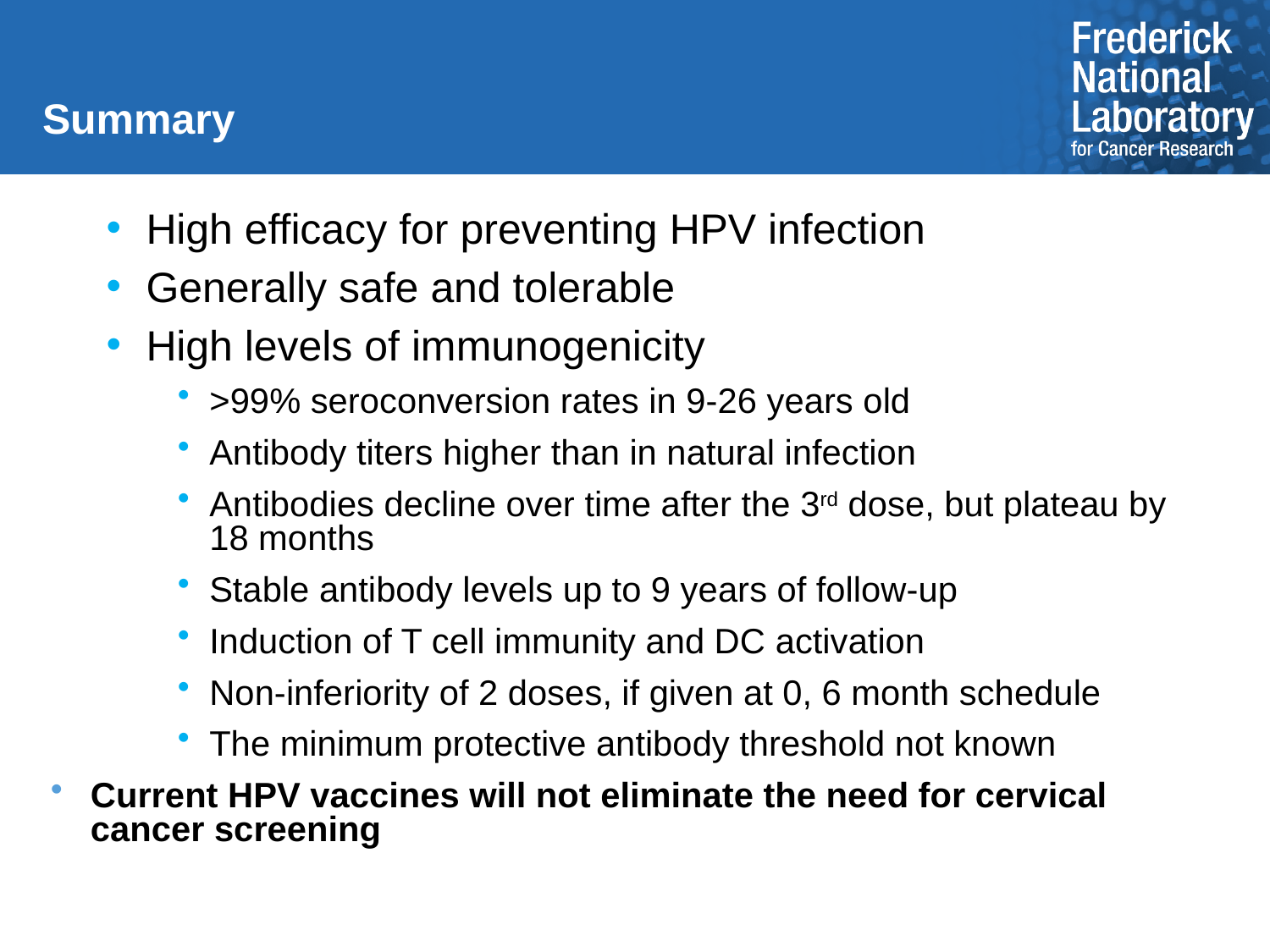

# Summary
High efficacy for preventing HPV infection
Generally safe and tolerable
High levels of immunogenicity
>99% seroconversion rates in 9-26 years old
Antibody titers higher than in natural infection
Antibodies decline over time after the 3rd dose, but plateau by 18 months
Stable antibody levels up to 9 years of follow-up
Induction of T cell immunity and DC activation
Non-inferiority of 2 doses, if given at 0, 6 month schedule
The minimum protective antibody threshold not known
Current HPV vaccines will not eliminate the need for cervical cancer screening